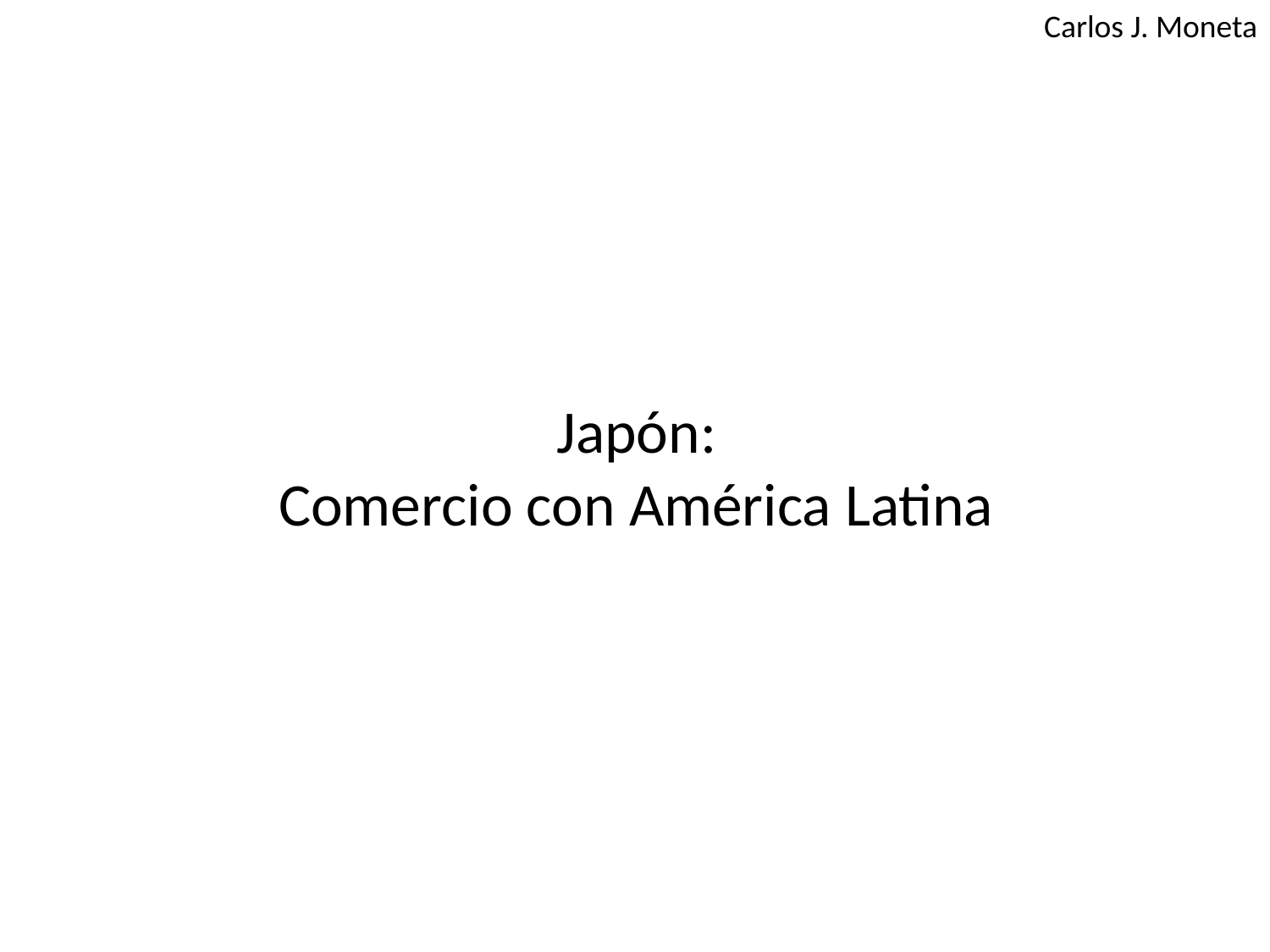

Carlos J. Moneta

# Japón: Comercio con América Latina